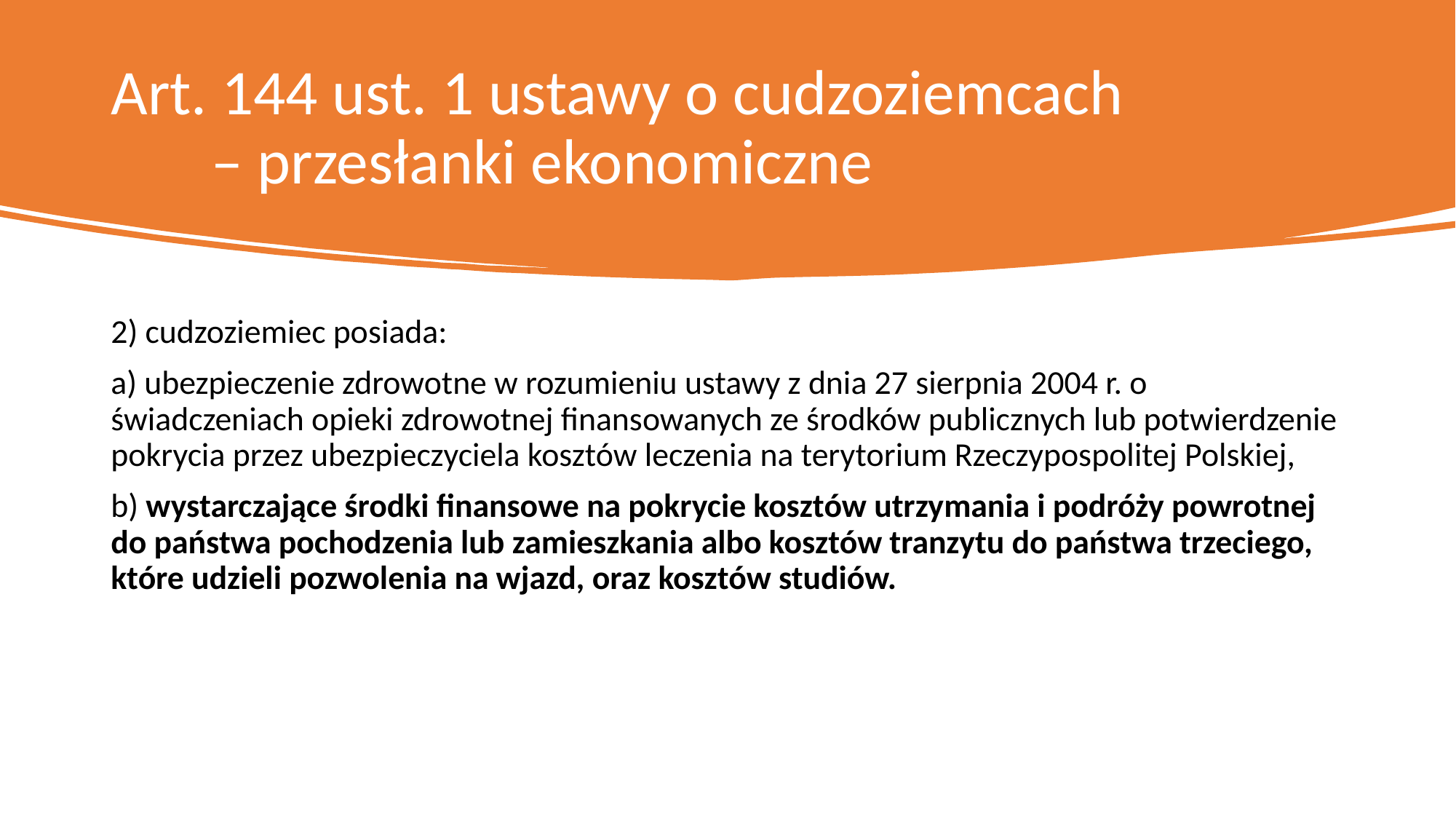

# Art. 144 ust. 1 ustawy o cudzoziemcach                       – przesłanki ekonomiczne
2) cudzoziemiec posiada:
a) ubezpieczenie zdrowotne w rozumieniu ustawy z dnia 27 sierpnia 2004 r. o świadczeniach opieki zdrowotnej finansowanych ze środków publicznych lub potwierdzenie pokrycia przez ubezpieczyciela kosztów leczenia na terytorium Rzeczypospolitej Polskiej,
b) wystarczające środki finansowe na pokrycie kosztów utrzymania i podróży powrotnej do państwa pochodzenia lub zamieszkania albo kosztów tranzytu do państwa trzeciego, które udzieli pozwolenia na wjazd, oraz kosztów studiów.